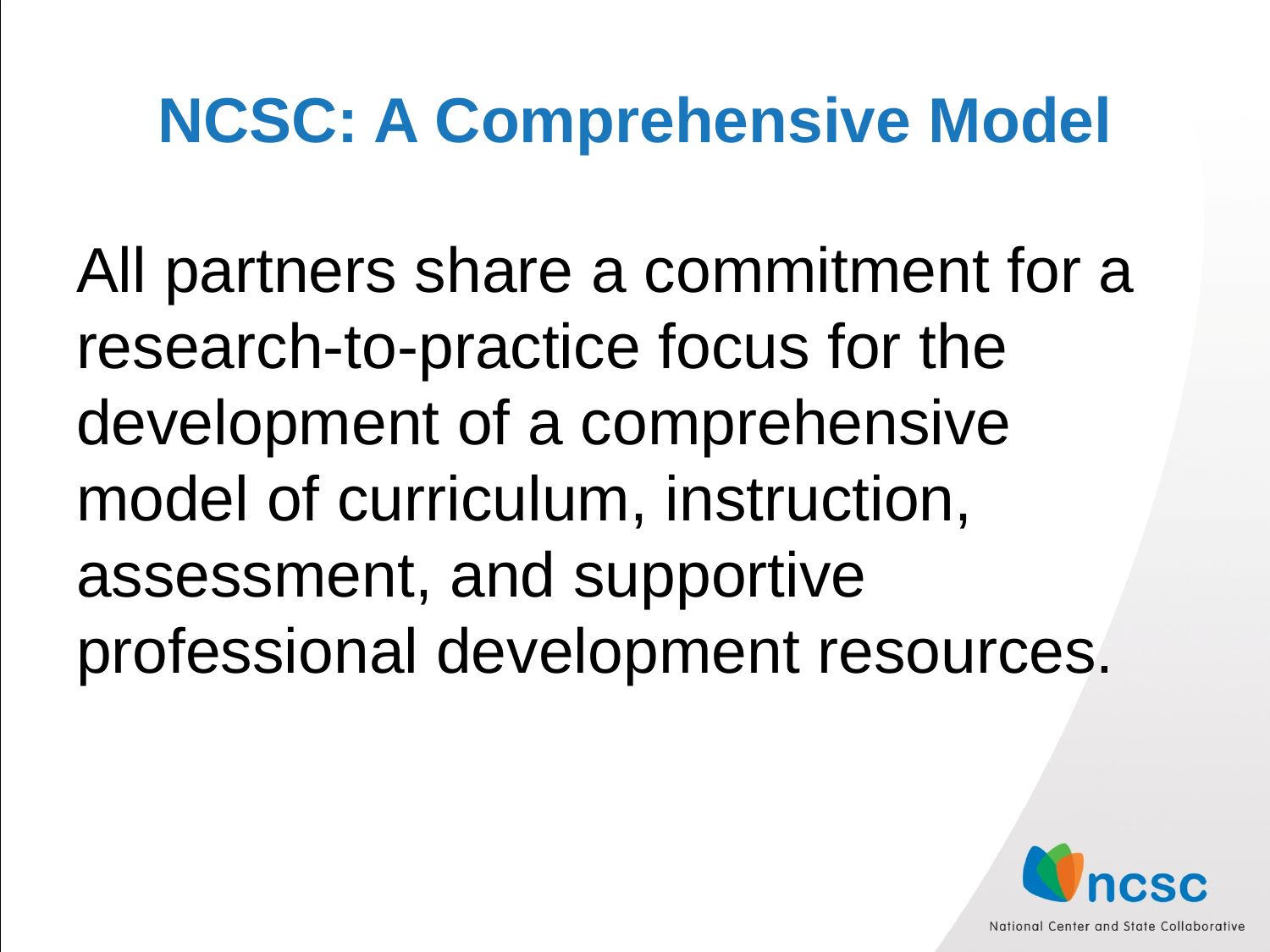

# NCSC: A Comprehensive Model
All partners share a commitment for a research-to-practice focus for the development of a comprehensive model of curriculum, instruction, assessment, and supportive professional development resources.